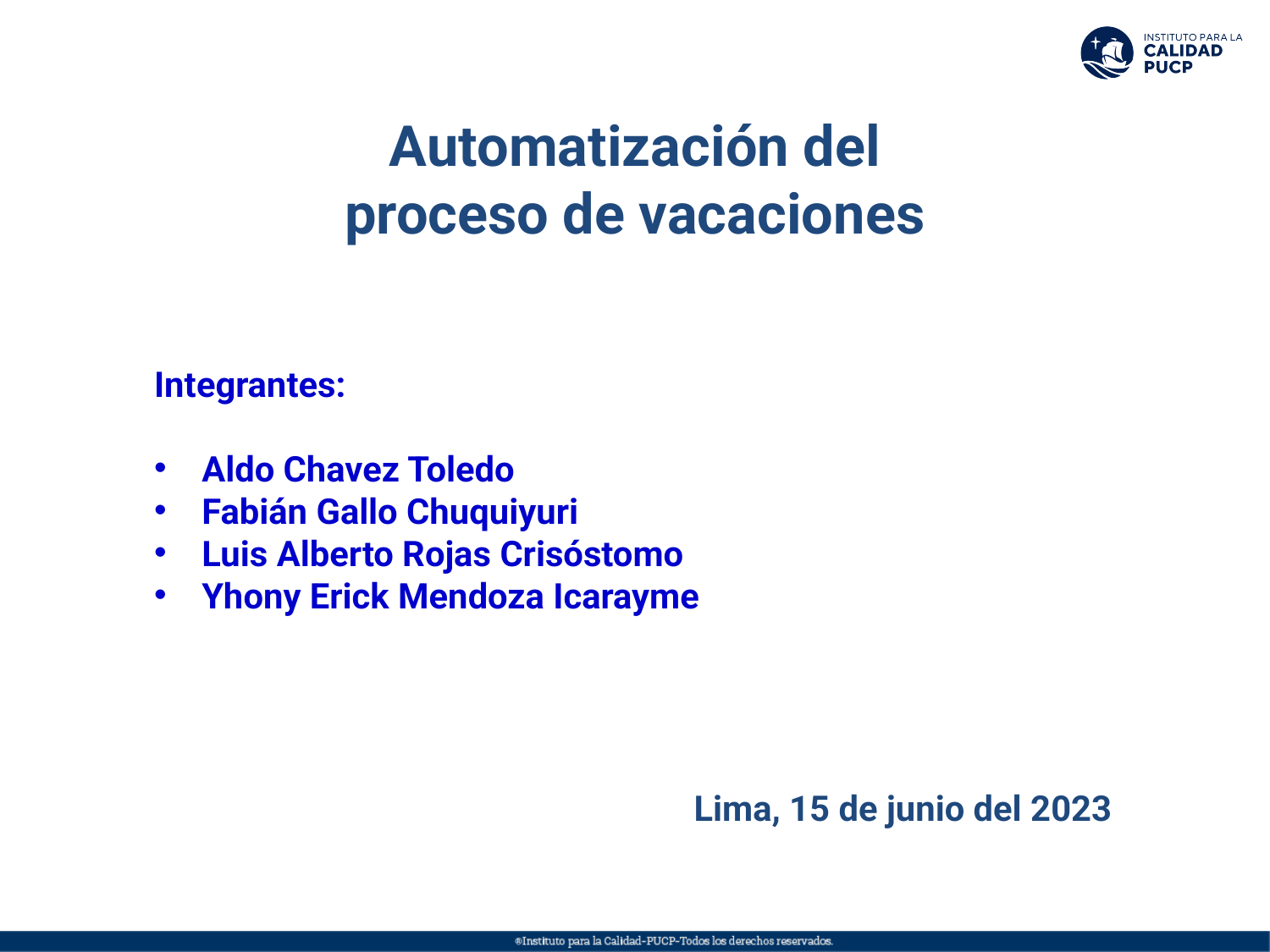

1
Automatización del proceso de vacaciones
Integrantes:

Aldo Chavez Toledo
Fabián Gallo Chuquiyuri
Luis Alberto Rojas Crisóstomo
Yhony Erick Mendoza Icarayme
Lima, 15 de junio del 2023